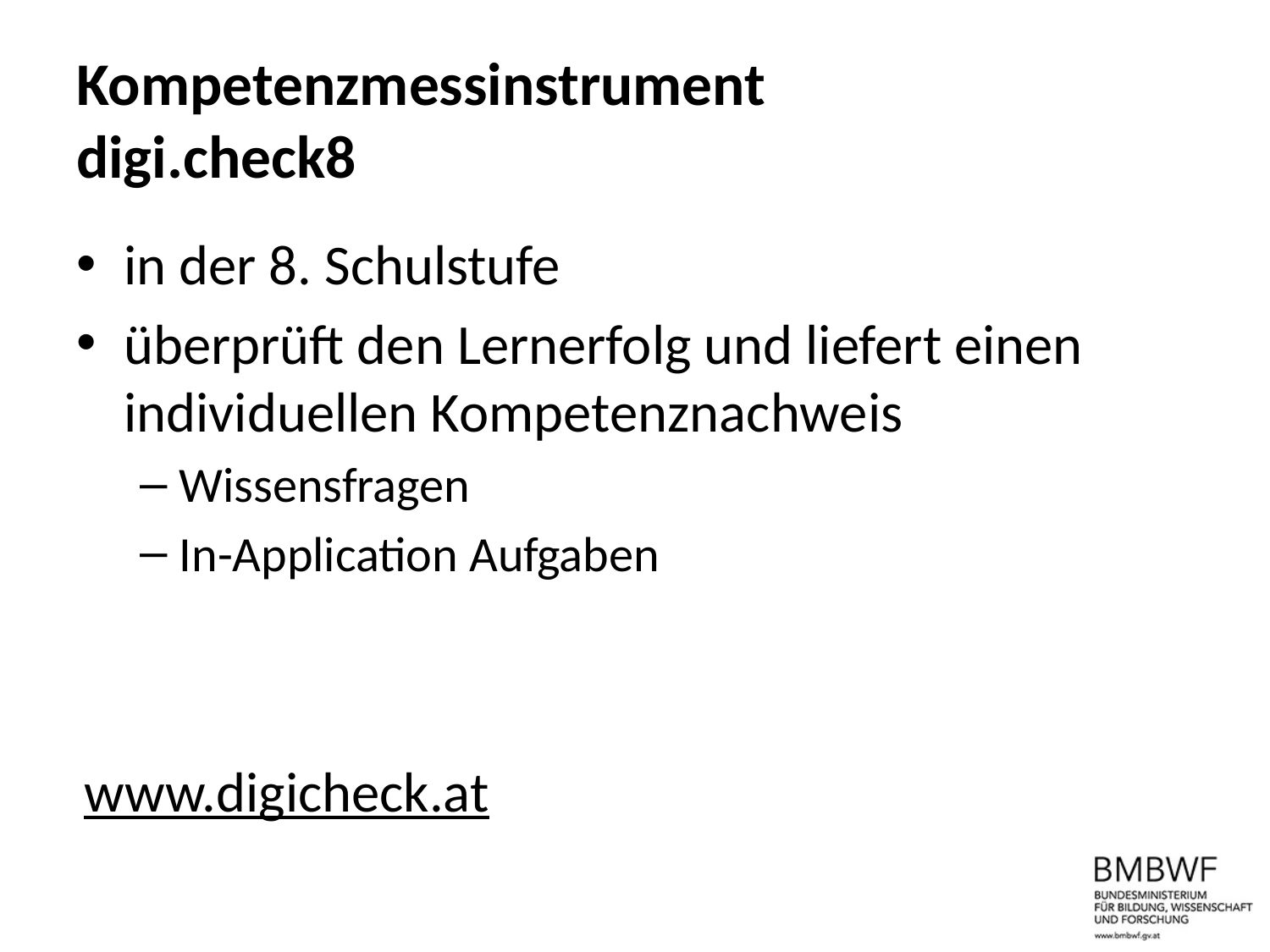

# Kompetenzmessinstrument digi.check8
in der 8. Schulstufe
überprüft den Lernerfolg und liefert einen individuellen Kompetenznachweis
Wissensfragen
In-Application Aufgaben

www.digicheck.at